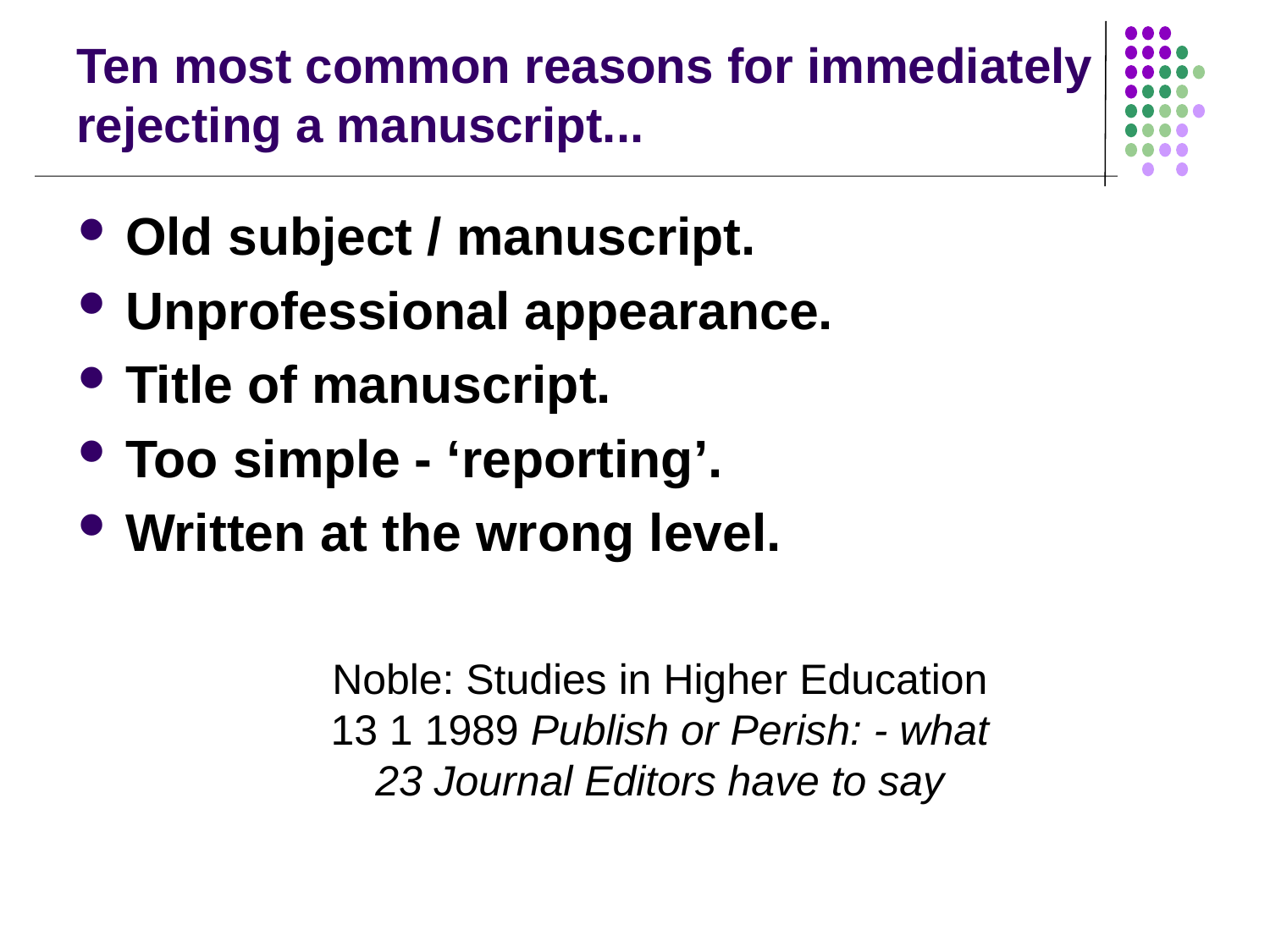

# Ten most common reasons for immediately rejecting a manuscript...
Old subject / manuscript.
Unprofessional appearance.
Title of manuscript.
Too simple - ‘reporting’.
Written at the wrong level.

Noble: Studies in Higher Education 13 1 1989 Publish or Perish: - what 23 Journal Editors have to say